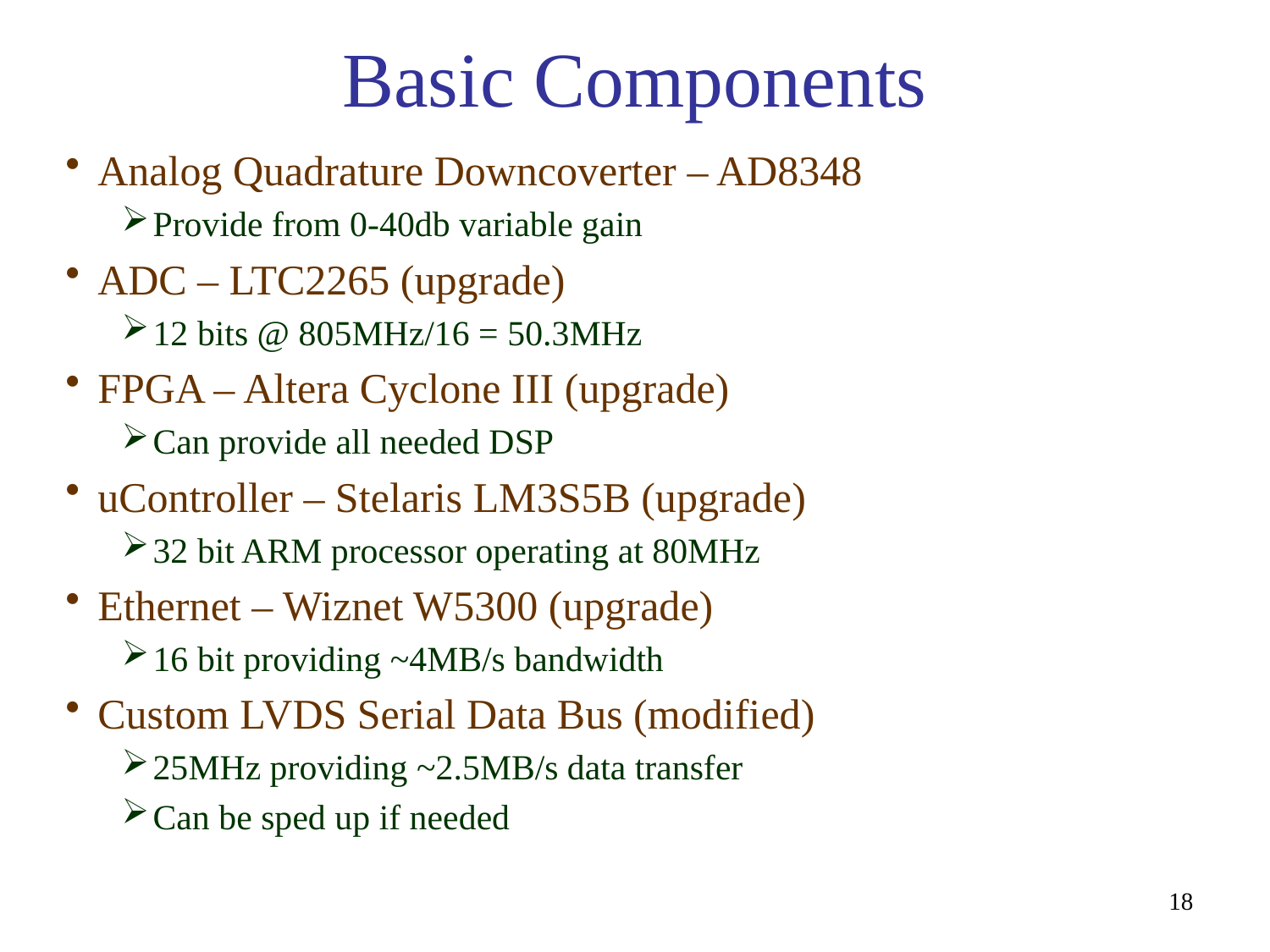

# Basic Components
Analog Quadrature Downcoverter – AD8348
Provide from 0-40db variable gain
ADC – LTC2265 (upgrade)
12 bits @ 805MHz/16 = 50.3MHz
FPGA – Altera Cyclone III (upgrade)
Can provide all needed DSP
uController – Stelaris LM3S5B (upgrade)
32 bit ARM processor operating at 80MHz
Ethernet – Wiznet W5300 (upgrade)
16 bit providing ~4MB/s bandwidth
Custom LVDS Serial Data Bus (modified)
25MHz providing ~2.5MB/s data transfer
Can be sped up if needed
18